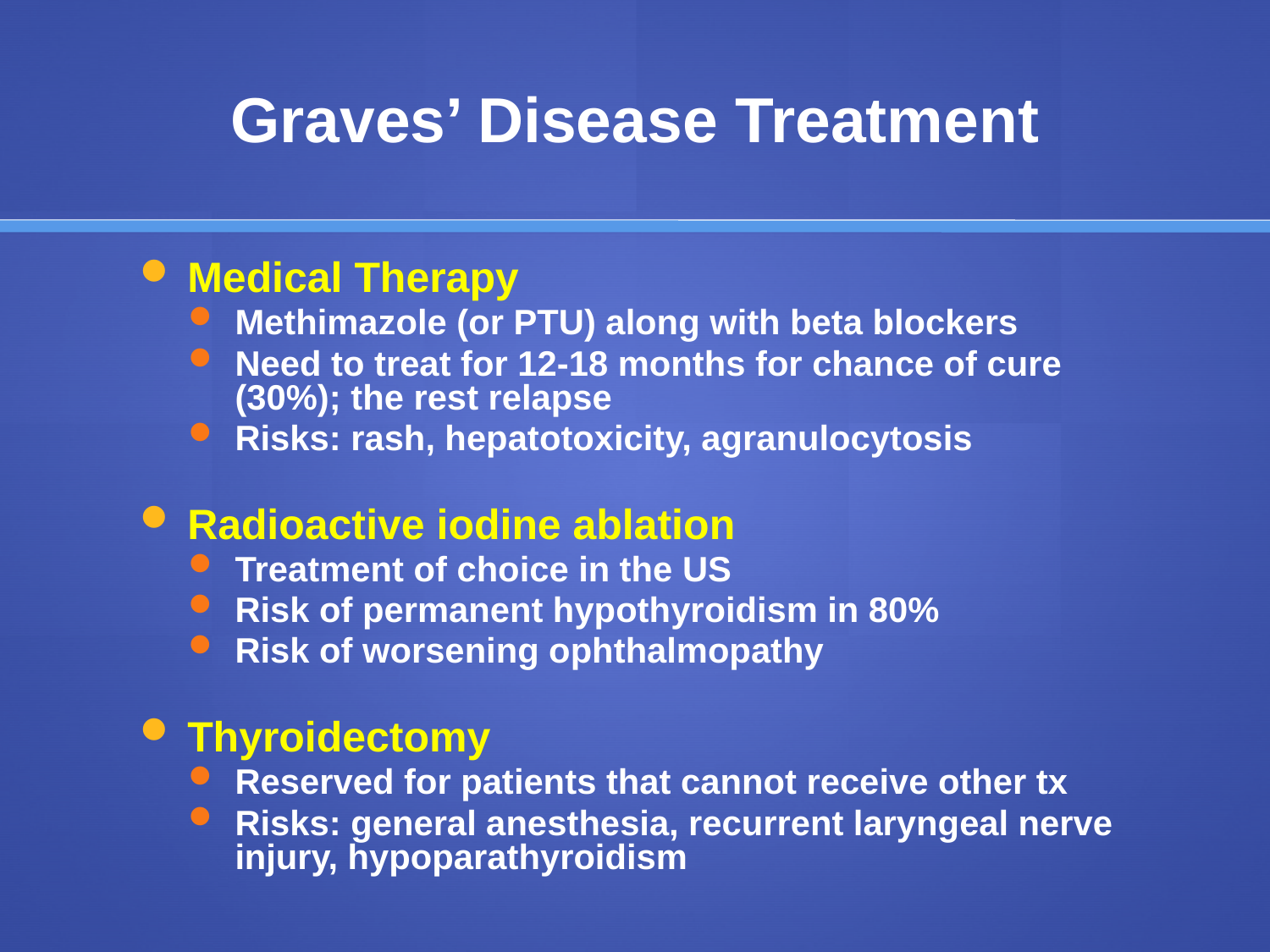

# Graves’ Disease Treatment
Medical Therapy
Methimazole (or PTU) along with beta blockers
Need to treat for 12-18 months for chance of cure (30%); the rest relapse
Risks: rash, hepatotoxicity, agranulocytosis

Radioactive iodine ablation
Treatment of choice in the US
Risk of permanent hypothyroidism in 80%
Risk of worsening ophthalmopathy

Thyroidectomy
Reserved for patients that cannot receive other tx
Risks: general anesthesia, recurrent laryngeal nerve injury, hypoparathyroidism